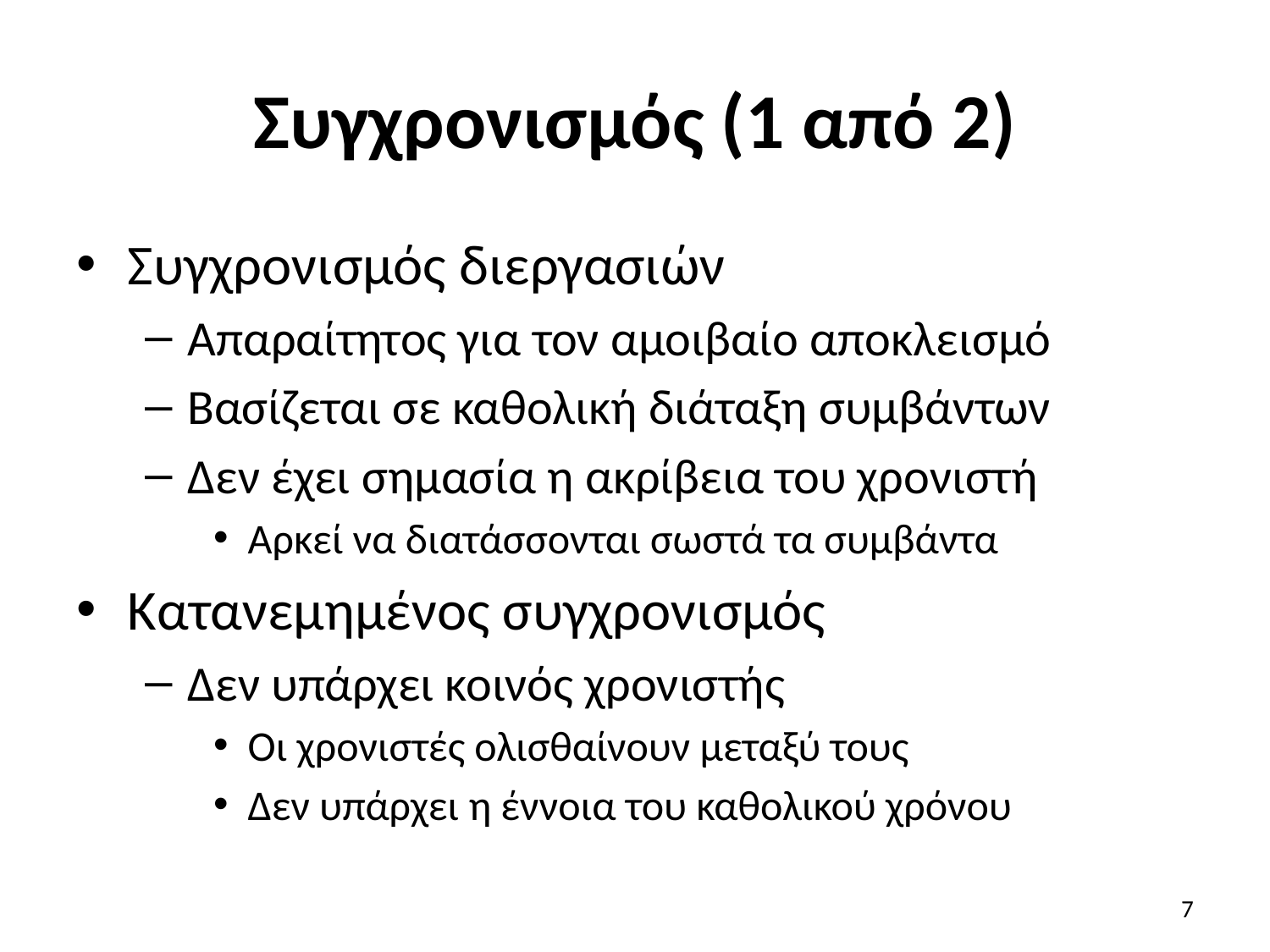

# Συγχρονισμός (1 από 2)
Συγχρονισμός διεργασιών
Απαραίτητος για τον αμοιβαίο αποκλεισμό
Βασίζεται σε καθολική διάταξη συμβάντων
Δεν έχει σημασία η ακρίβεια του χρονιστή
Αρκεί να διατάσσονται σωστά τα συμβάντα
Κατανεμημένος συγχρονισμός
Δεν υπάρχει κοινός χρονιστής
Οι χρονιστές ολισθαίνουν μεταξύ τους
Δεν υπάρχει η έννοια του καθολικού χρόνου
7